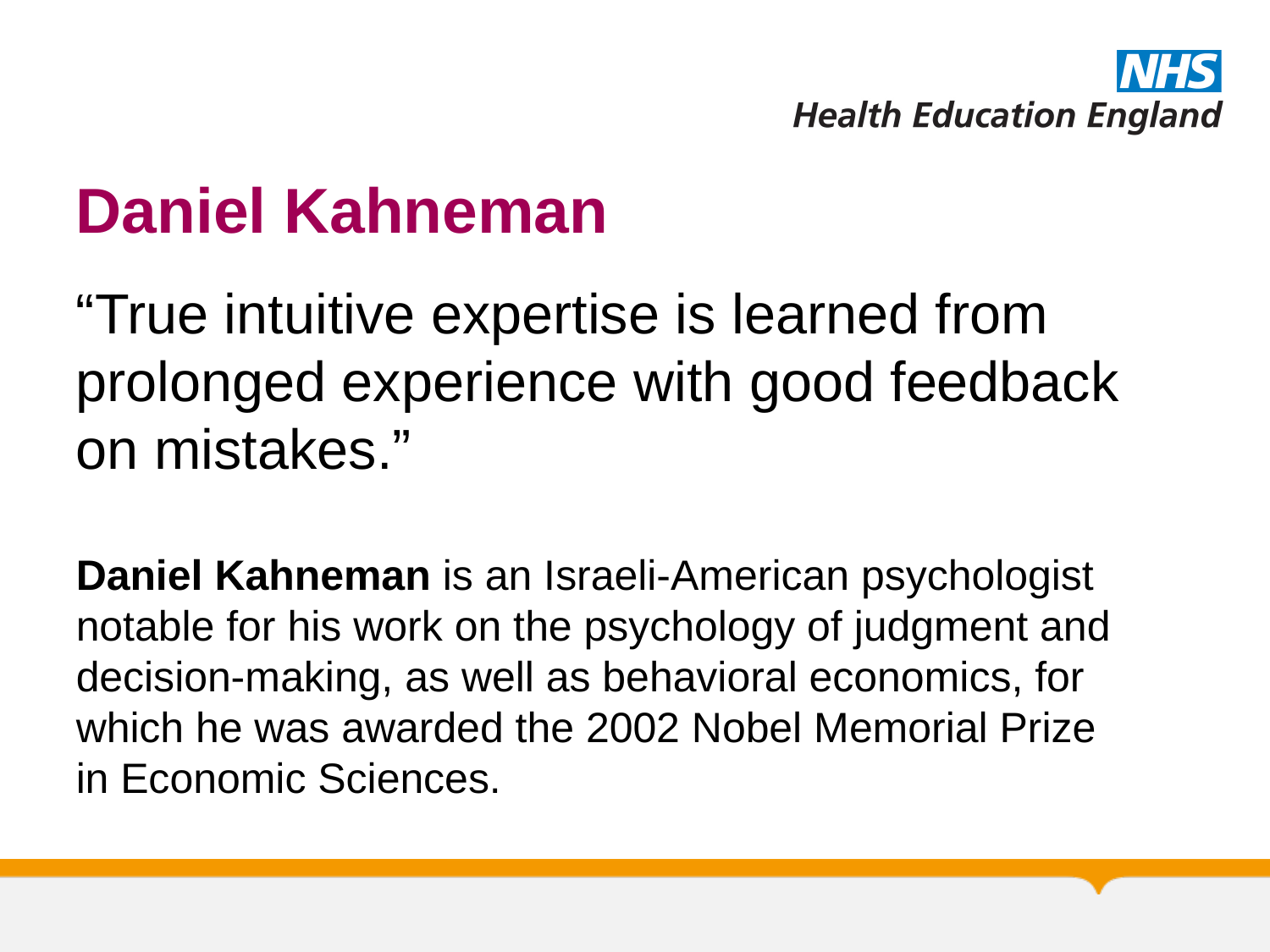

# Daniel Kahneman
“True intuitive expertise is learned from prolonged experience with good feedback on mistakes.”

Daniel Kahneman is an Israeli-American psychologist notable for his work on the psychology of judgment and decision-making, as well as behavioral economics, for which he was awarded the 2002 Nobel Memorial Prize in Economic Sciences.